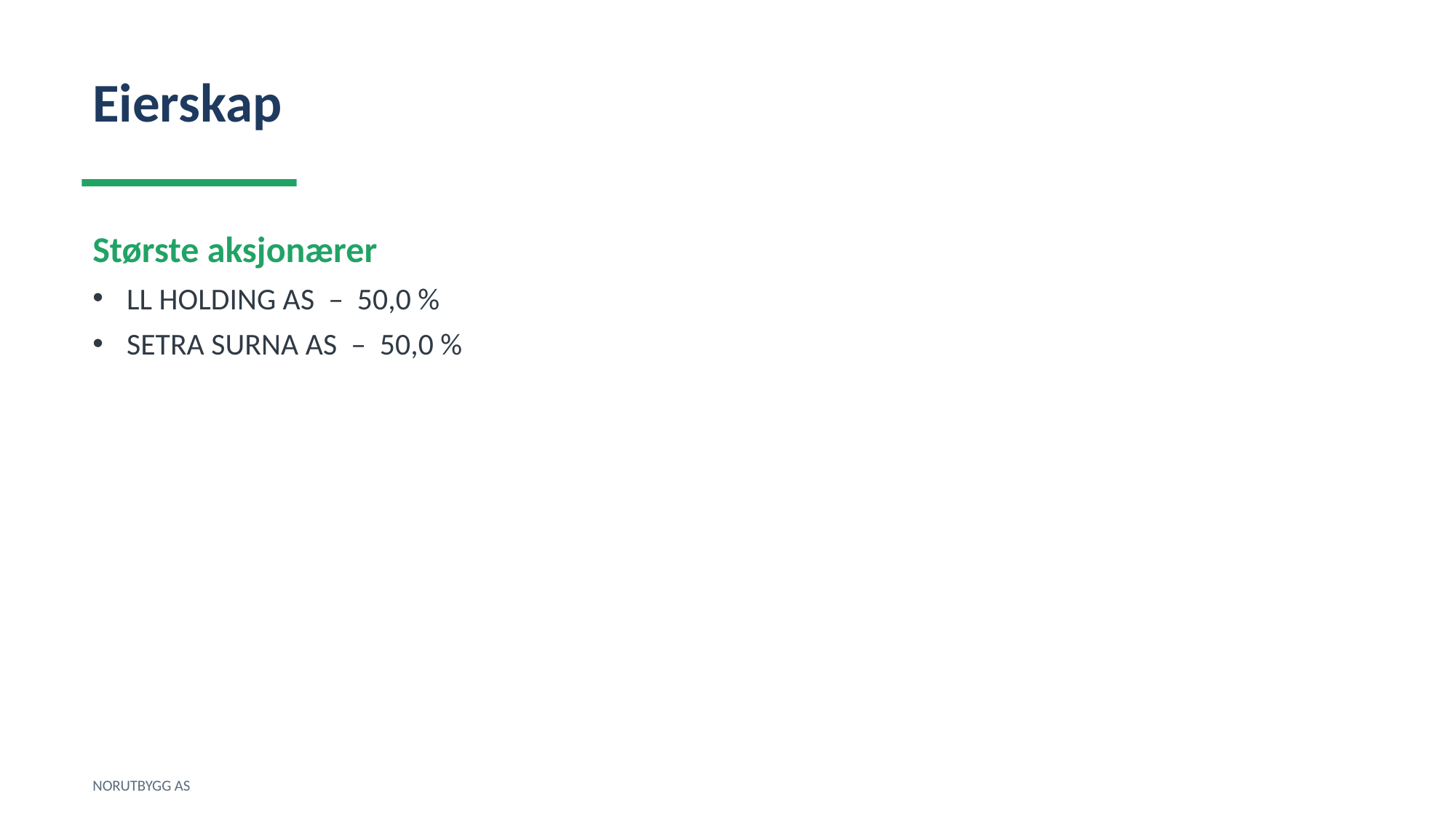

Eierskap

Største aksjonærer
LL HOLDING AS  –  50,0 %
SETRA SURNA AS  –  50,0 %
NORUTBYGG AS